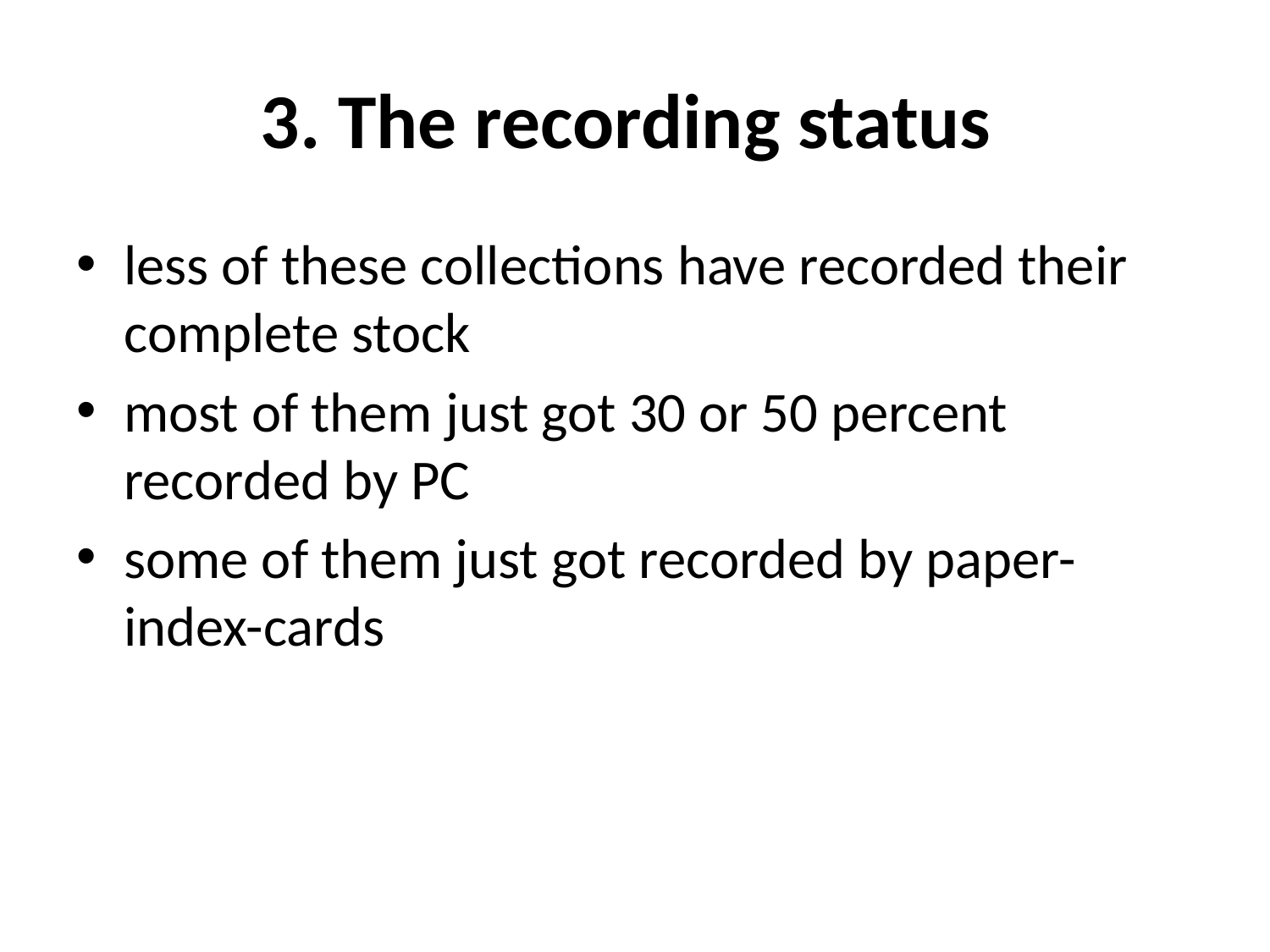

# 3. The recording status
less of these collections have recorded their complete stock
most of them just got 30 or 50 percent recorded by PC
some of them just got recorded by paper-index-cards